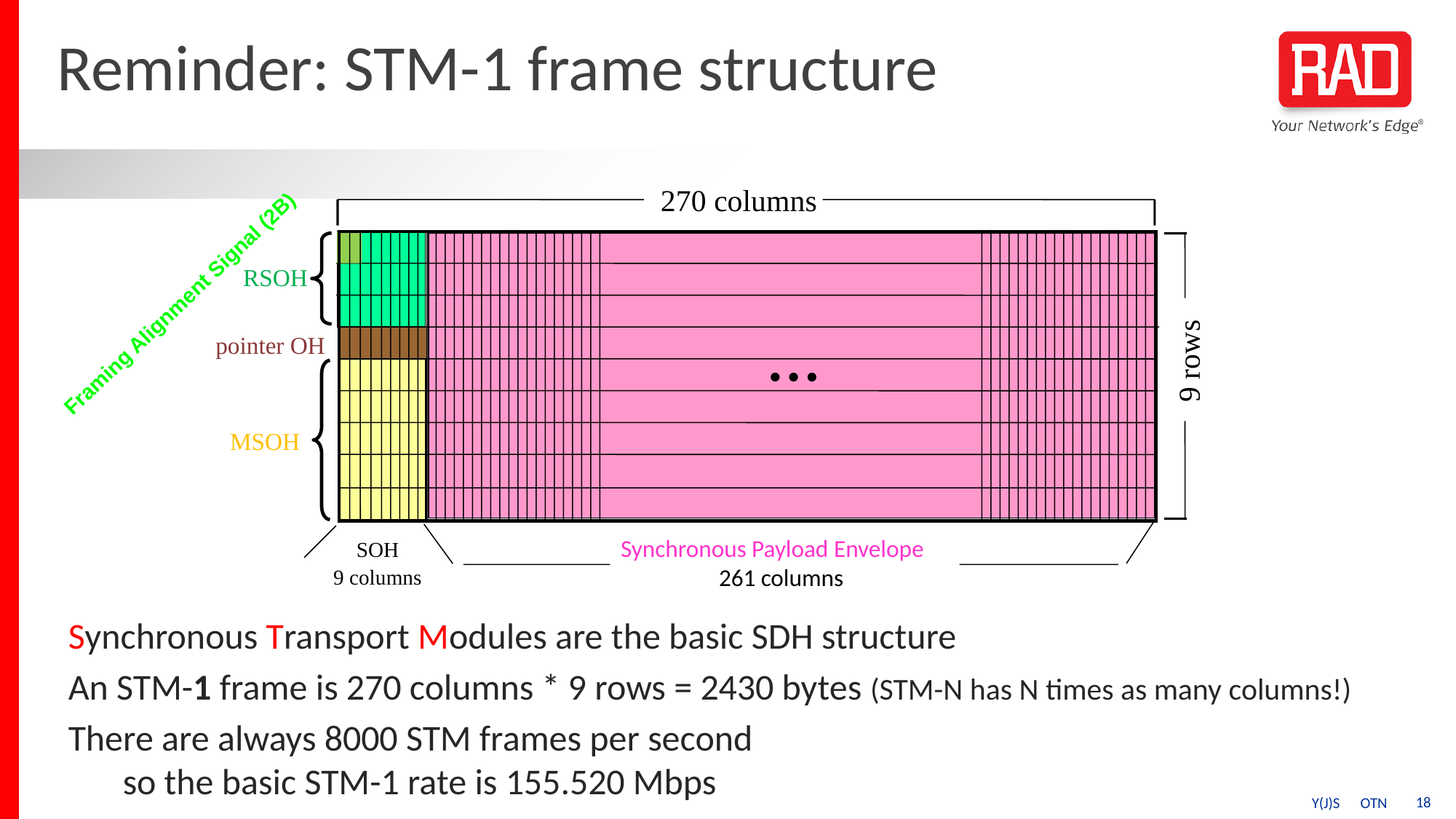

# Reminder: STM-1 frame structure
270 columns

RSOH

Framing Alignment Signal (2B)

…

pointer OH
9 rows

MSOH

Synchronous Payload Envelope
                  261 columns
SOH
9 columns

Synchronous Transport Modules are the basic SDH structure
An STM-1 frame is 270 columns * 9 rows = 2430 bytes (STM-N has N times as many columns!)
There are always 8000 STM frames per second
	so the basic STM-1 rate is 155.520 Mbps